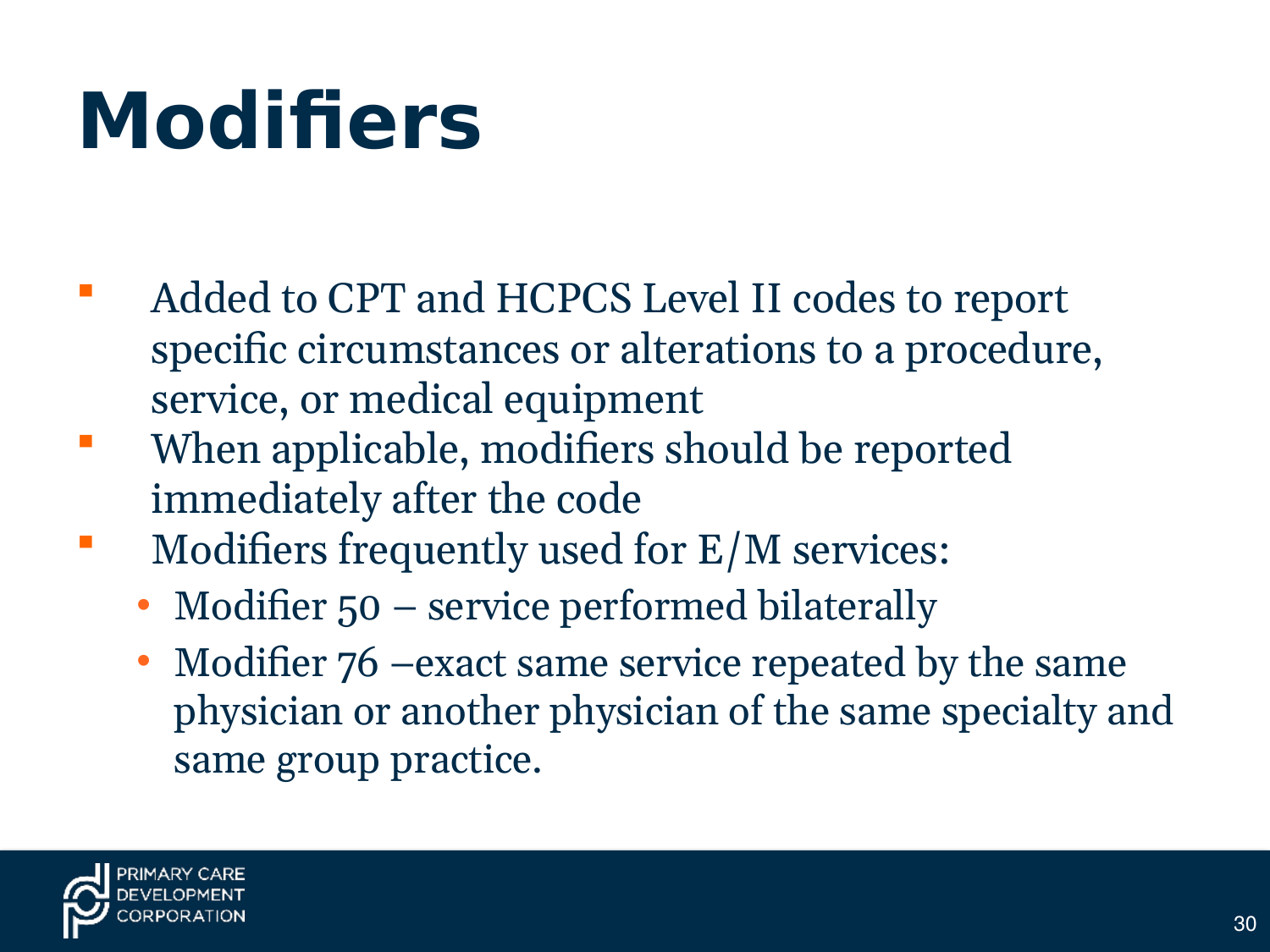

# Modifiers
Added to CPT and HCPCS Level II codes to report specific circumstances or alterations to a procedure, service, or medical equipment
When applicable, modifiers should be reported immediately after the code
Modifiers frequently used for E/M services:
Modifier 50 – service performed bilaterally
Modifier 76 –exact same service repeated by the same physician or another physician of the same specialty and same group practice.
30